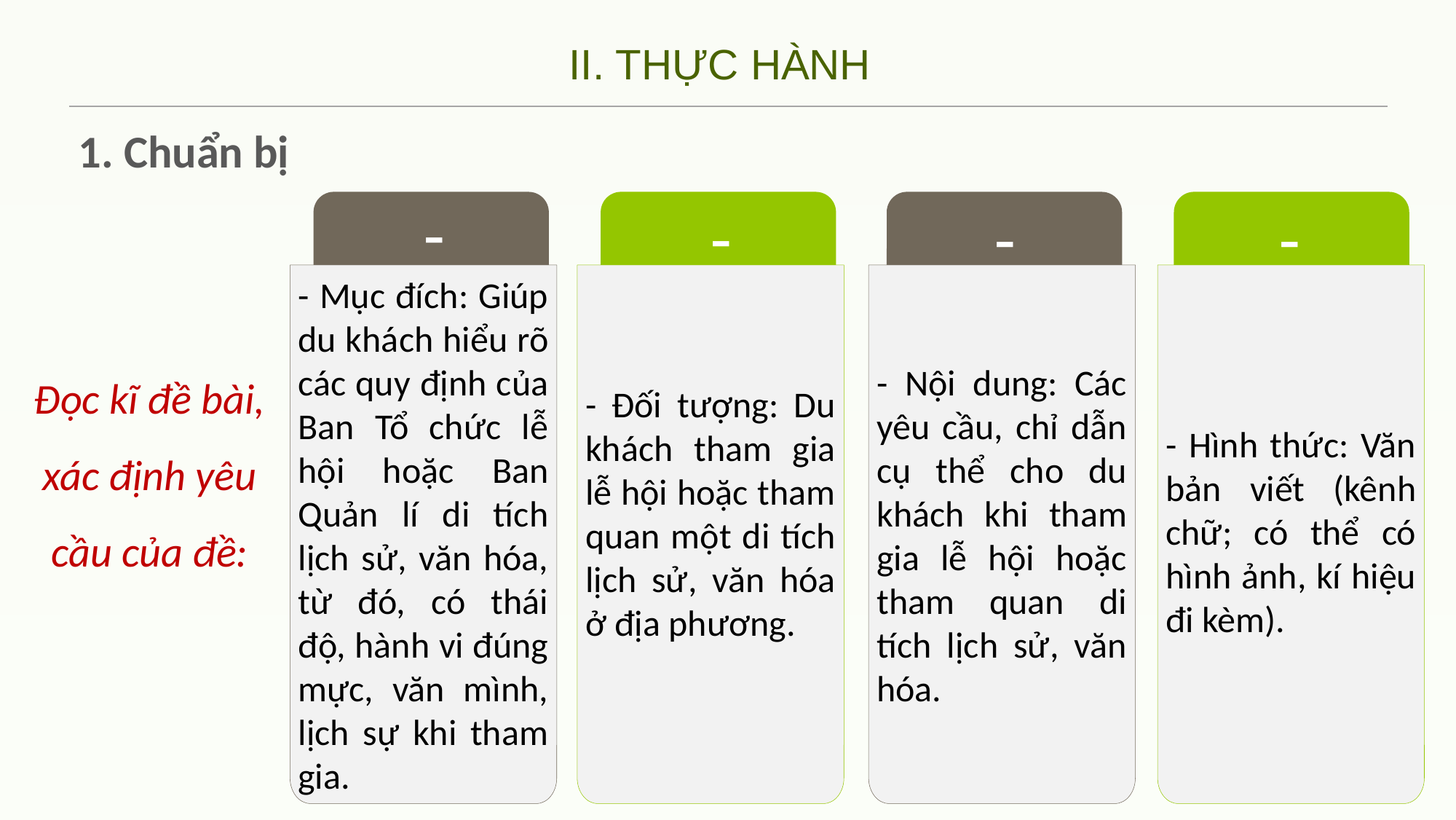

II. THỰC HÀNH
1. Chuẩn bị
-
-
-

-

- Đối tượng: Du khách tham gia lễ hội hoặc tham quan một di tích lịch sử, văn hóa ở địa phương.

- Nội dung: Các yêu cầu, chỉ dẫn cụ thể cho du khách khi tham gia lễ hội hoặc tham quan di tích lịch sử, văn hóa.

- Hình thức: Văn bản viết (kênh chữ; có thể có hình ảnh, kí hiệu đi kèm).

- Mục đích: Giúp du khách hiểu rõ các quy định của Ban Tổ chức lễ hội hoặc Ban Quản lí di tích lịch sử, văn hóa, từ đó, có thái độ, hành vi đúng mực, văn mình, lịch sự khi tham gia.

Đọc kĩ đề bài, xác định yêu cầu của đề: